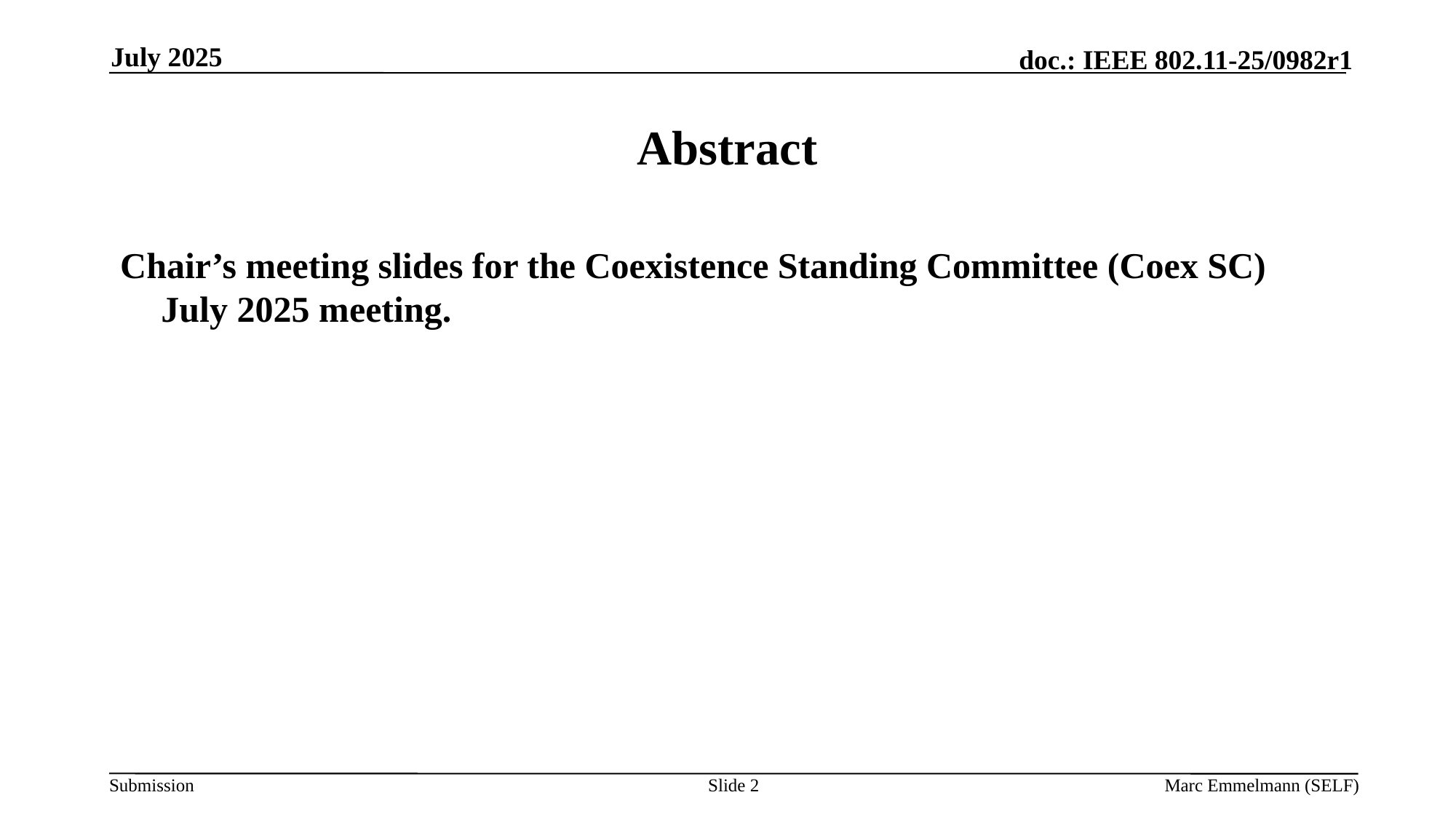

July 2025
# Abstract
Chair’s meeting slides for the Coexistence Standing Committee (Coex SC) July 2025 meeting.
Slide 2
Marc Emmelmann (SELF)